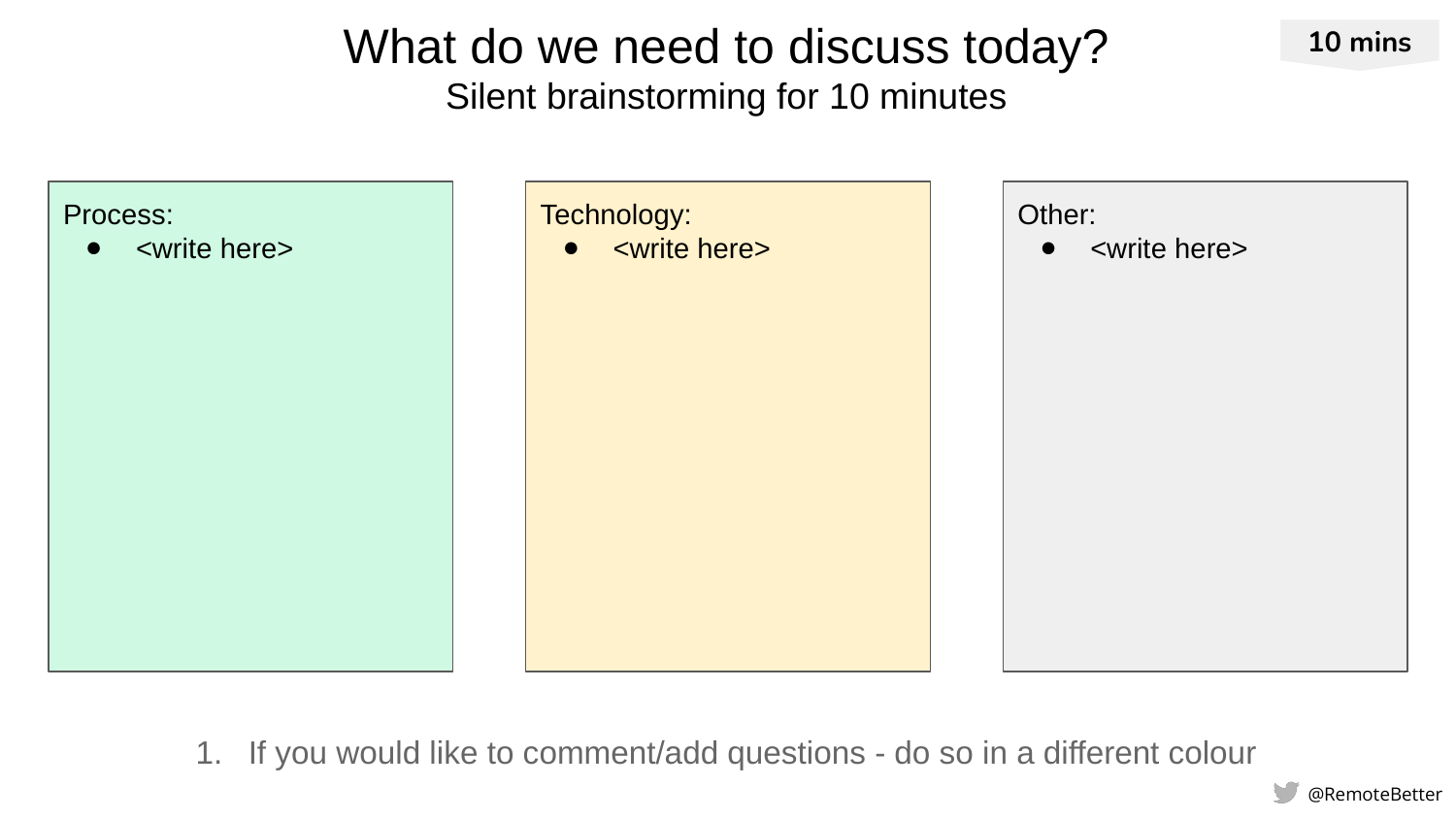

What do we need to discuss today?
Silent brainstorming for 10 minutes
10 mins
Process:
<write here>
Technology:
<write here>
Other:
<write here>

If you would like to comment/add questions - do so in a different colour